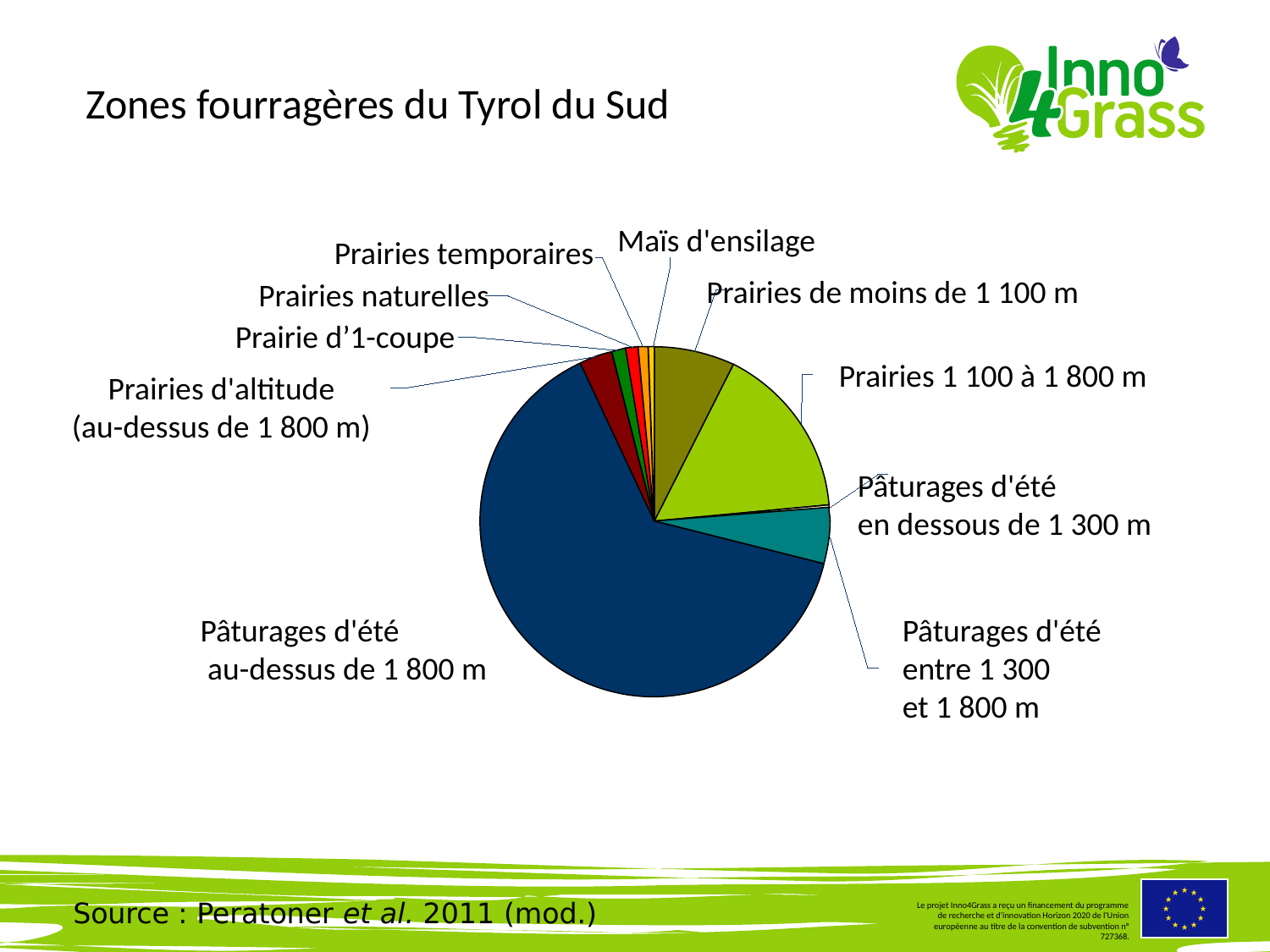

#
Zones fourragères du Tyrol du Sud
Maïs d'ensilage
Prairies temporaires

Prairies de moins de 1 100 m
Prairies naturelles

Prairie d’1-coupe

Prairies 1 100 à 1 800 m

Prairies d'altitude
(au-dessus de 1 800 m)

Pâturages d'été
en dessous de 1 300 m

Pâturages d'été
 au-dessus de 1 800 m
Pâturages d'été
entre 1 300
et 1 800 m
Source : Peratoner et al. 2011 (mod.)